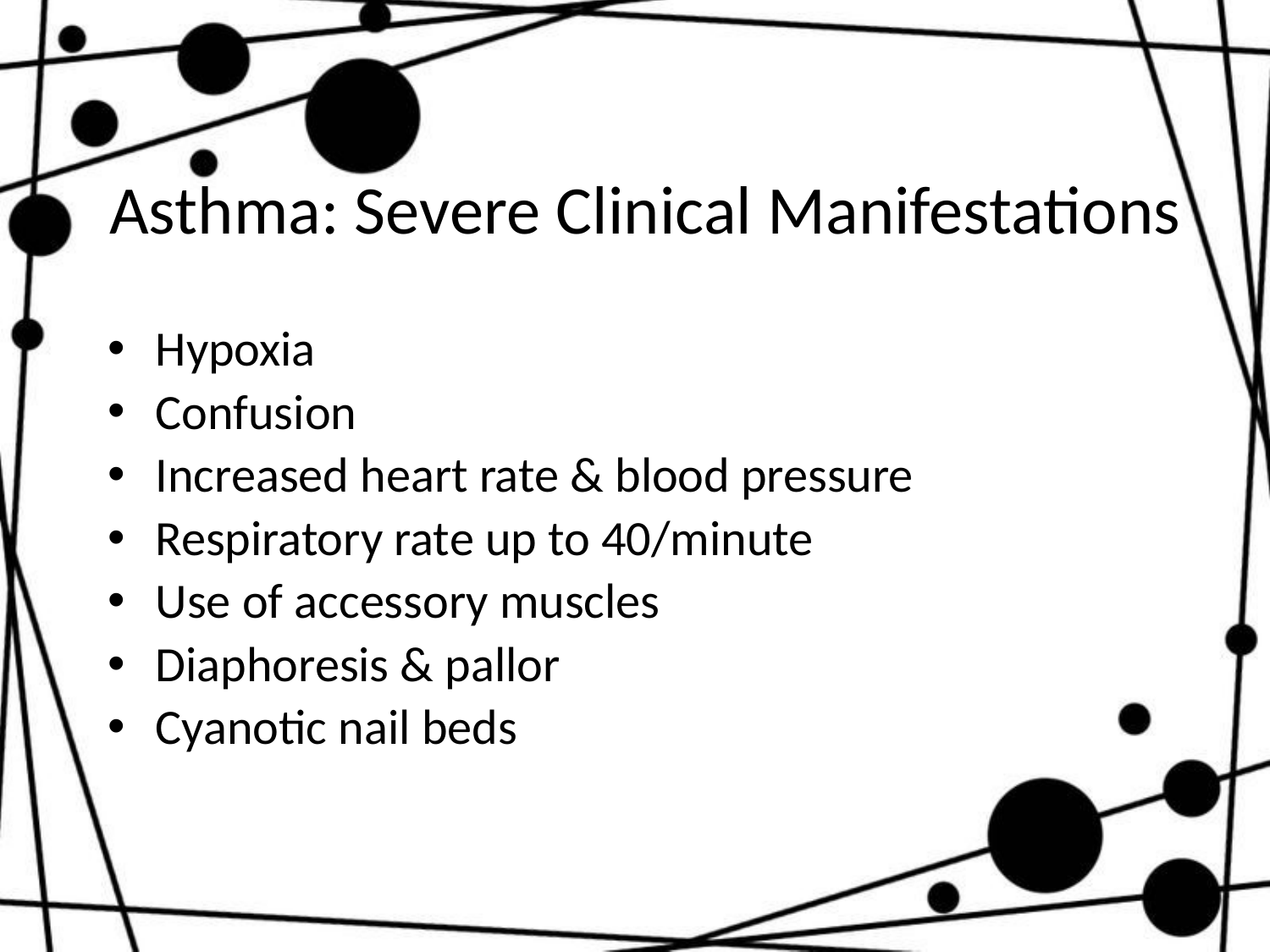

# Asthma: Severe Clinical Manifestations
Hypoxia
Confusion
Increased heart rate & blood pressure
Respiratory rate up to 40/minute
Use of accessory muscles
Diaphoresis & pallor
Cyanotic nail beds